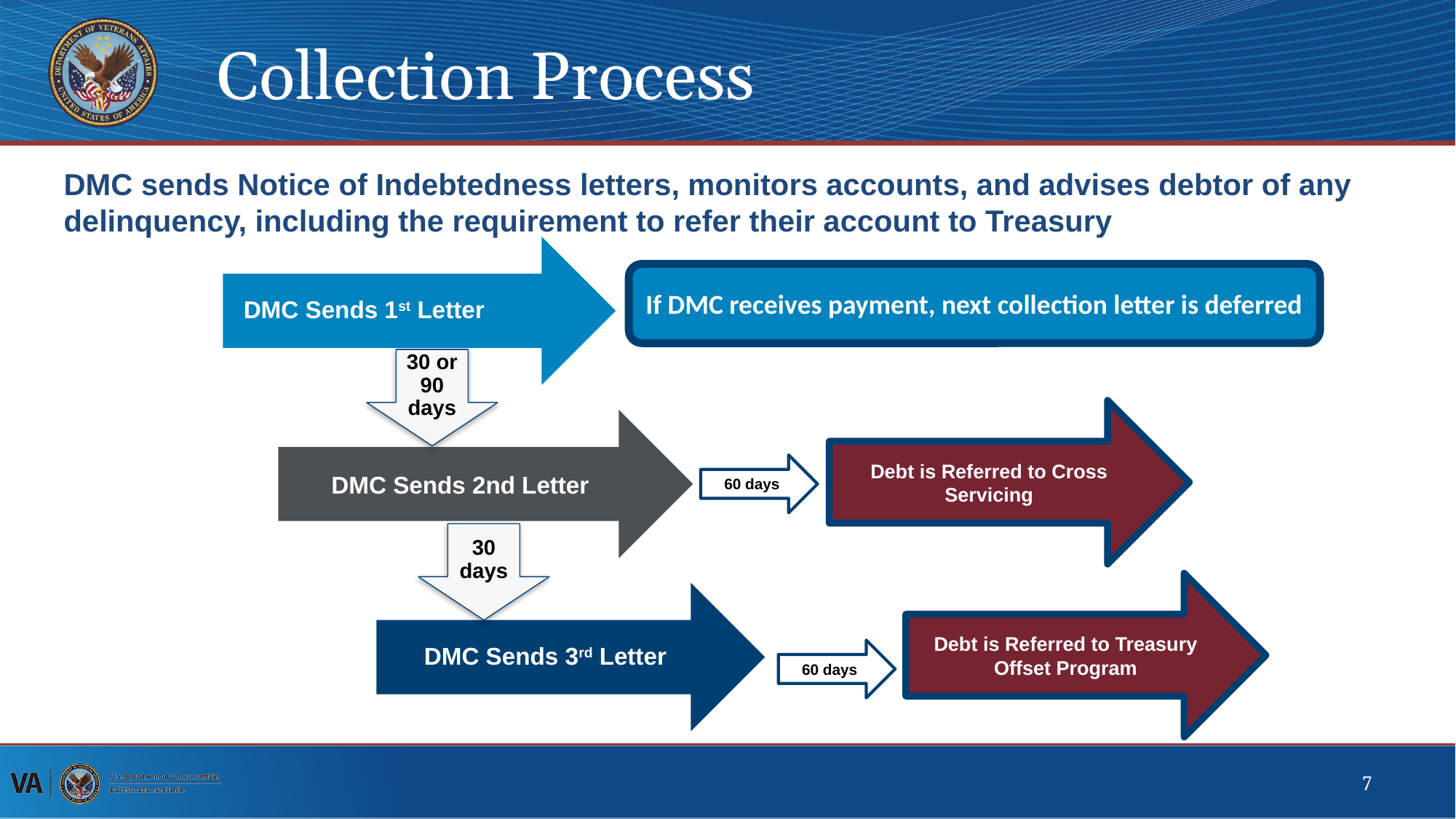

# Collection Process
DMC sends Notice of Indebtedness letters, monitors accounts, and advises debtor of any delinquency, including the requirement to refer their account to Treasury
  DMC Sends 1st Letter
      DMC Sends 2nd Letter
      DMC Sends 3rd Letter
30 or 90 days
30 days
If DMC receives payment, next collection letter is deferred
Debt is Referred to Cross Servicing
60 days
Debt is Referred to Treasury Offset Program
60 days
7